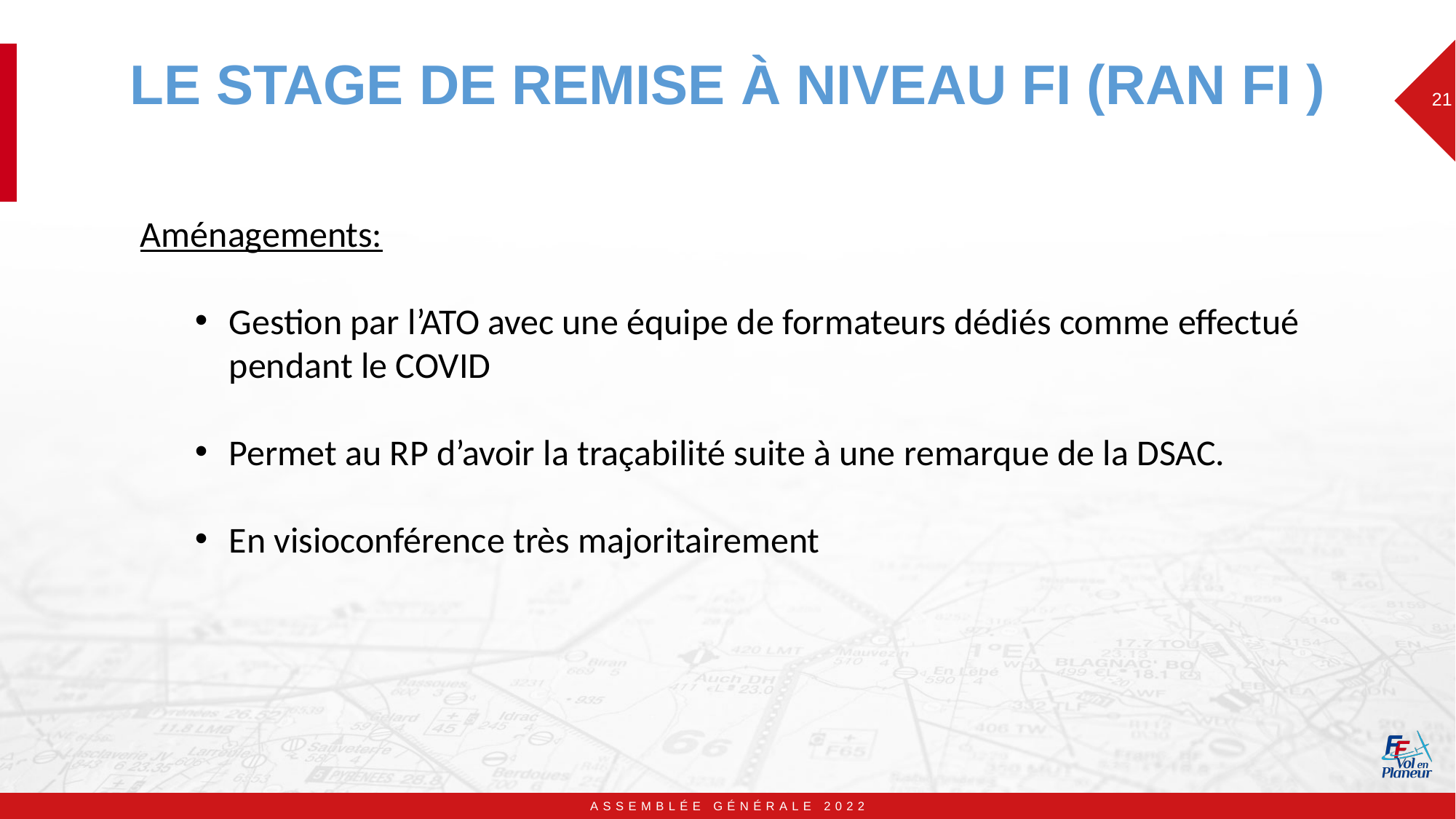

# LE STAGE DE REMISE À NIVEAU FI (RAN FI )
21
Aménagements:

Gestion par l’ATO avec une équipe de formateurs dédiés comme effectué pendant le COVID

Permet au RP d’avoir la traçabilité suite à une remarque de la DSAC.

En visioconférence très majoritairement